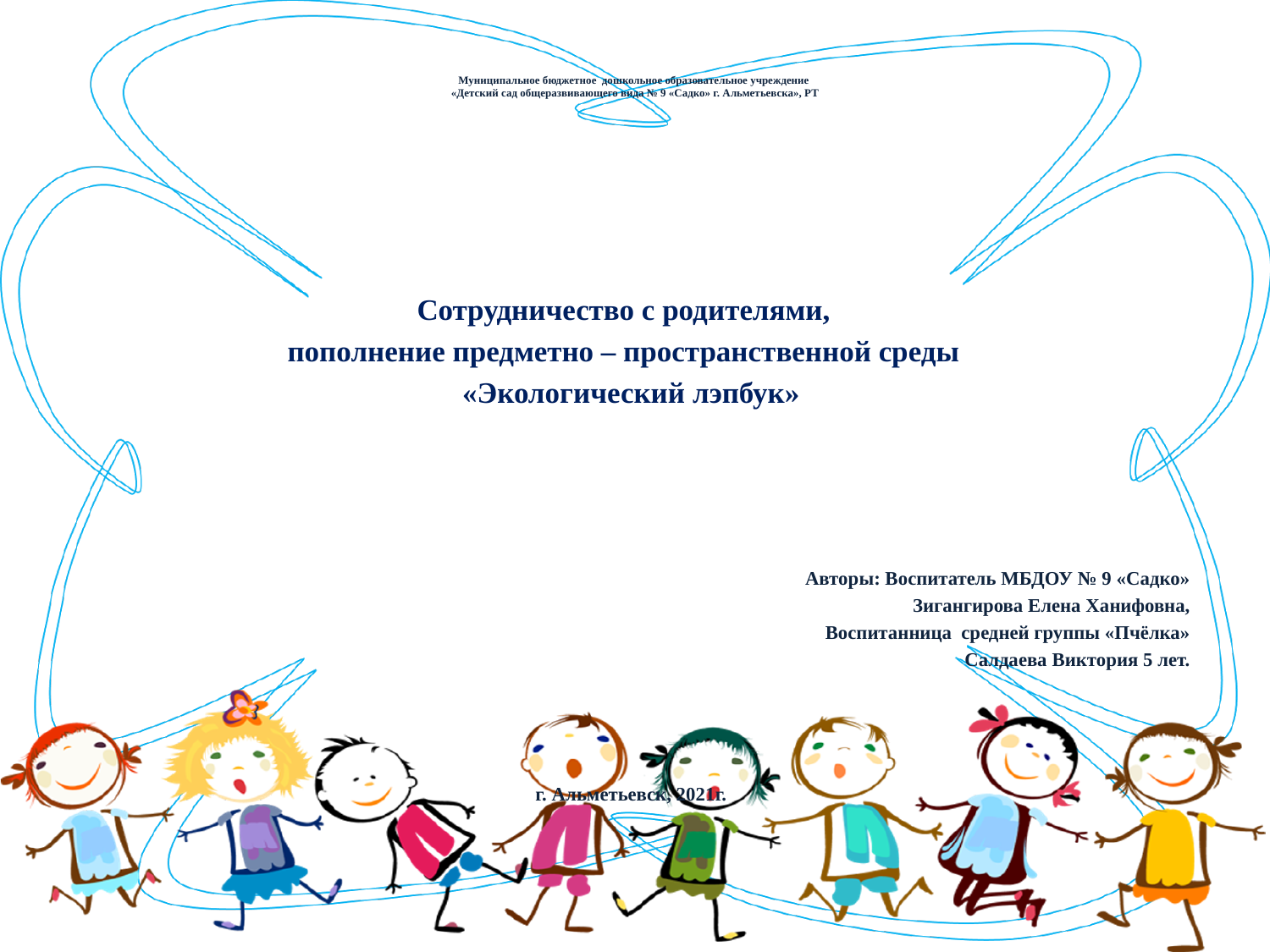

# Муниципальное бюджетное  дошкольное образовательное учреждение «Детский сад общеразвивающего вида № 9 «Садко» г. Альметьевска», РТ

Сотрудничество с родителями,
пополнение предметно – пространственной среды
«Экологический лэпбук»

 Авторы: Воспитатель МБДОУ № 9 «Садко»
                          Зигангирова Елена Ханифовна,
Воспитанница  средней группы «Пчёлка»
Салдаева Виктория 5 лет.

г. Альметьевск, 2021г.